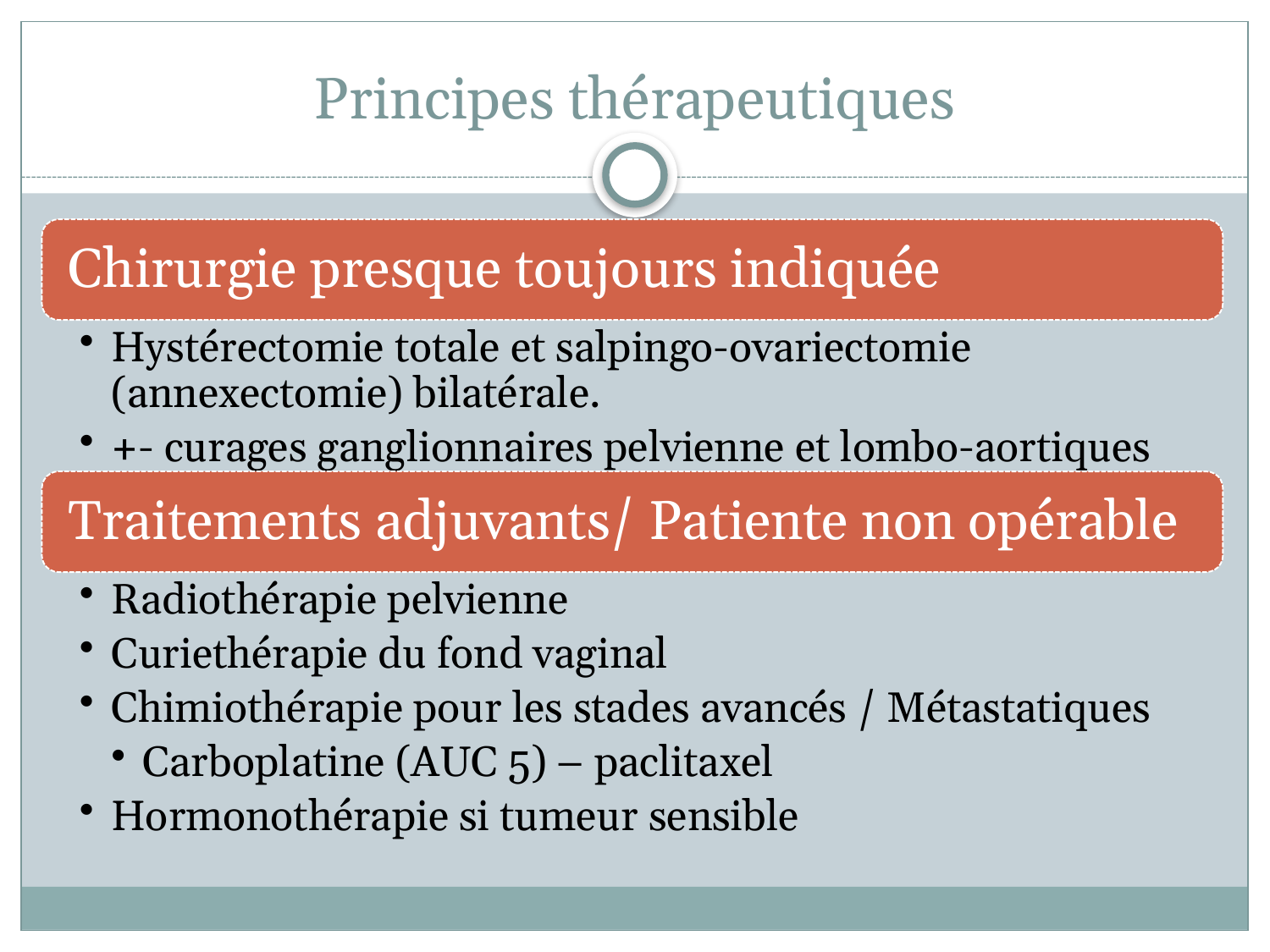

# Principes thérapeutiques
Chirurgie presque toujours indiquée
Hystérectomie totale et salpingo-ovariectomie (annexectomie) bilatérale.
+- curages ganglionnaires pelvienne et lombo-aortiques
Traitements adjuvants/ Patiente non opérable
Radiothérapie pelvienne
Curiethérapie du fond vaginal
Chimiothérapie pour les stades avancés / Métastatiques
Carboplatine (AUC 5) – paclitaxel
Hormonothérapie si tumeur sensible